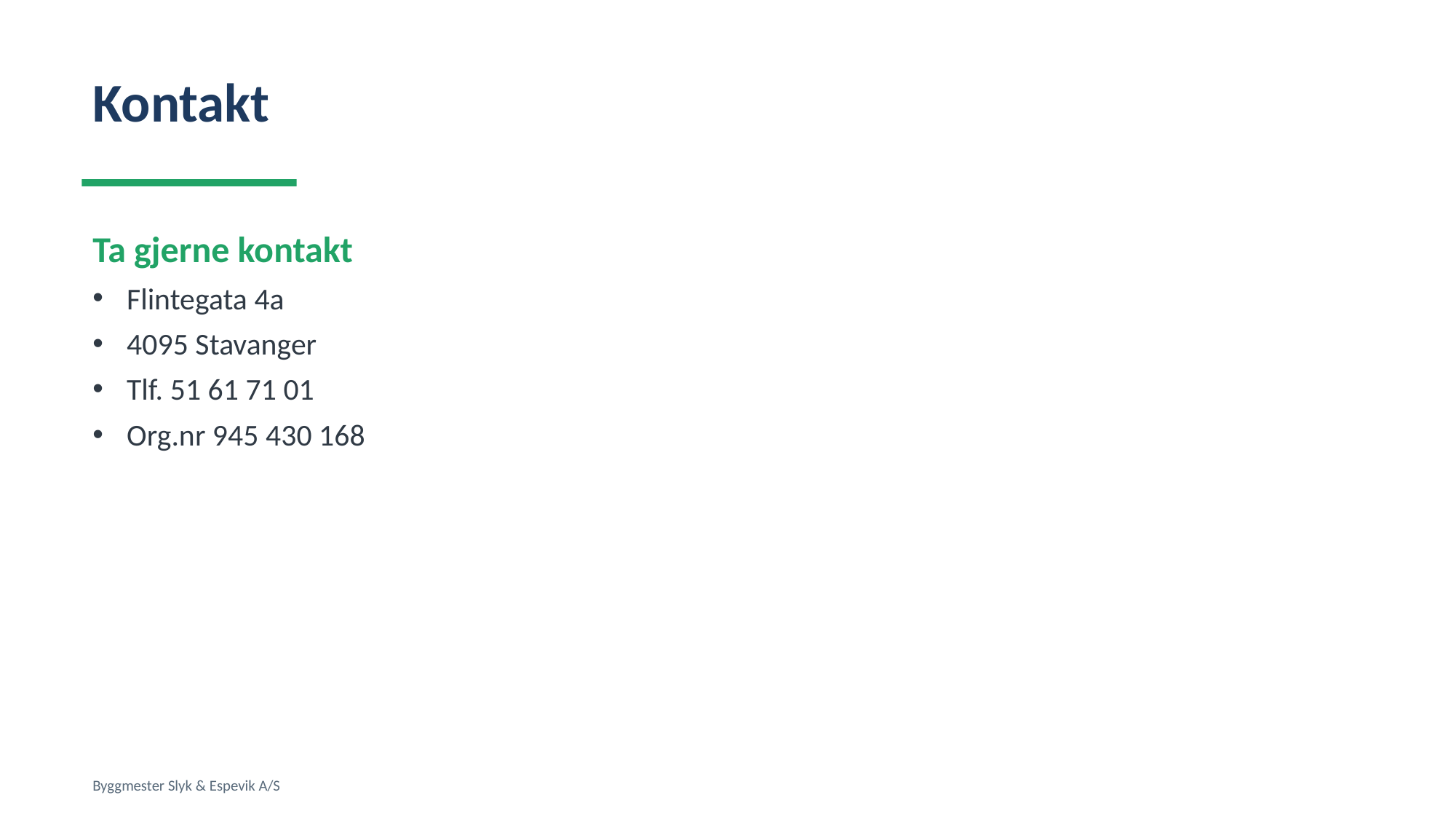

Kontakt

Ta gjerne kontakt
Flintegata 4a
4095 Stavanger
Tlf. 51 61 71 01
Org.nr 945 430 168
Byggmester Slyk & Espevik A/S